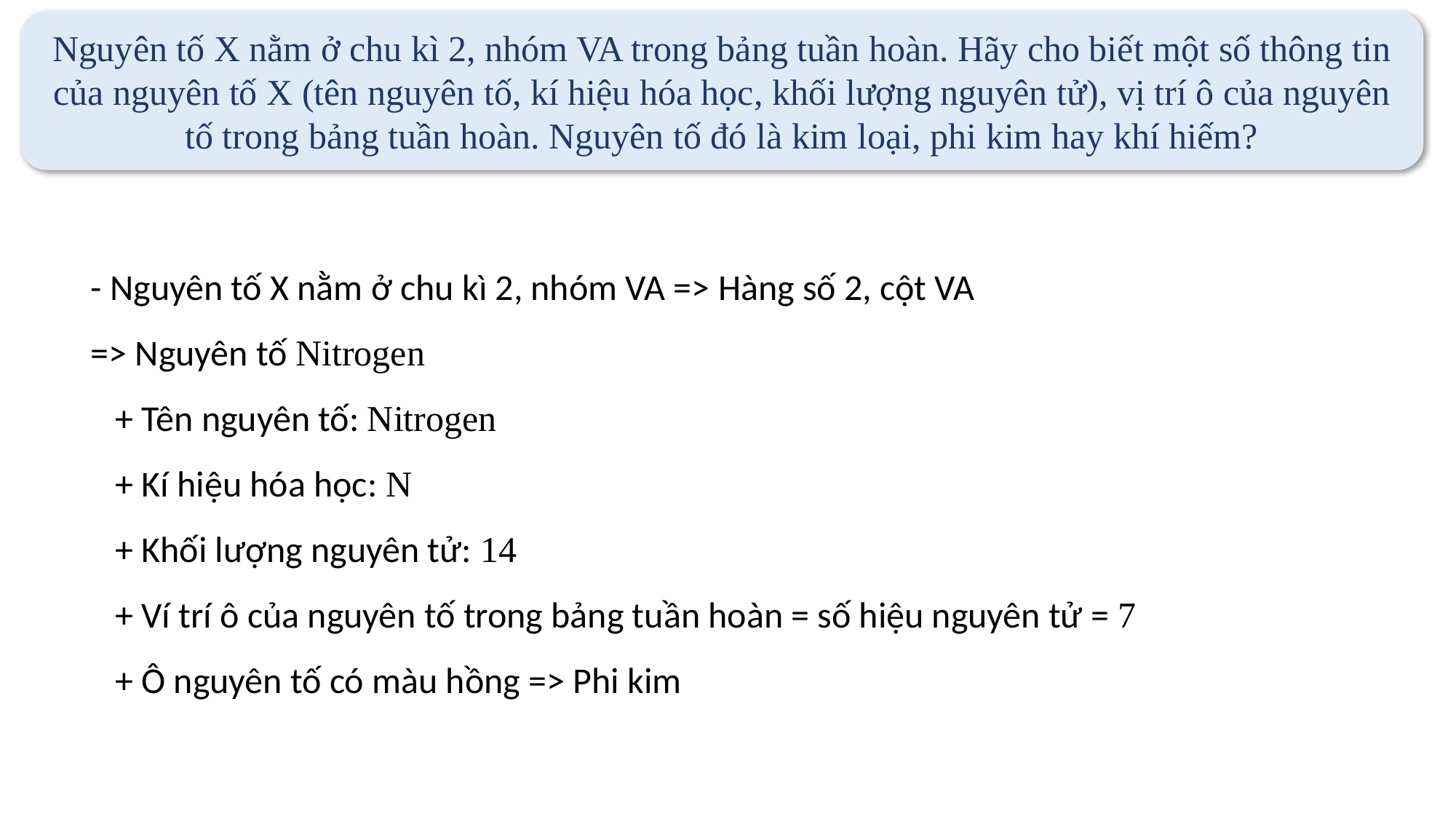

Nguyên tố X nằm ở chu kì 2, nhóm VA trong bảng tuần hoàn. Hãy cho biết một số thông tin của nguyên tố X (tên nguyên tố, kí hiệu hóa học, khối lượng nguyên tử), vị trí ô của nguyên tố trong bảng tuần hoàn. Nguyên tố đó là kim loại, phi kim hay khí hiếm?
- Nguyên tố X nằm ở chu kì 2, nhóm VA => Hàng số 2, cột VA
=> Nguyên tố Nitrogen
   + Tên nguyên tố: Nitrogen
   + Kí hiệu hóa học: N
   + Khối lượng nguyên tử: 14
   + Ví trí ô của nguyên tố trong bảng tuần hoàn = số hiệu nguyên tử = 7
   + Ô nguyên tố có màu hồng => Phi kim